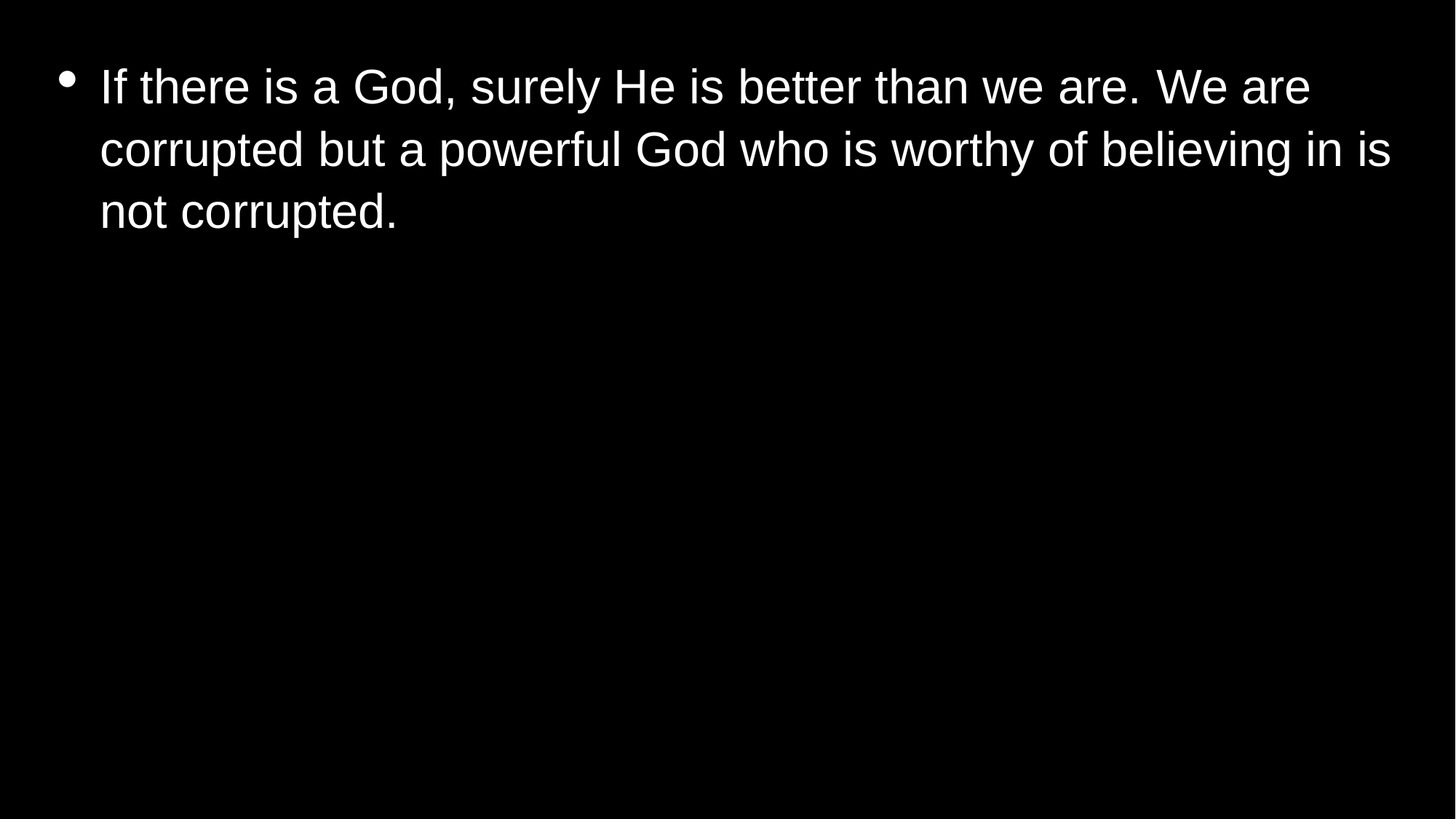

If there is a God, surely He is better than we are. We are corrupted but a powerful God who is worthy of believing in is not corrupted.